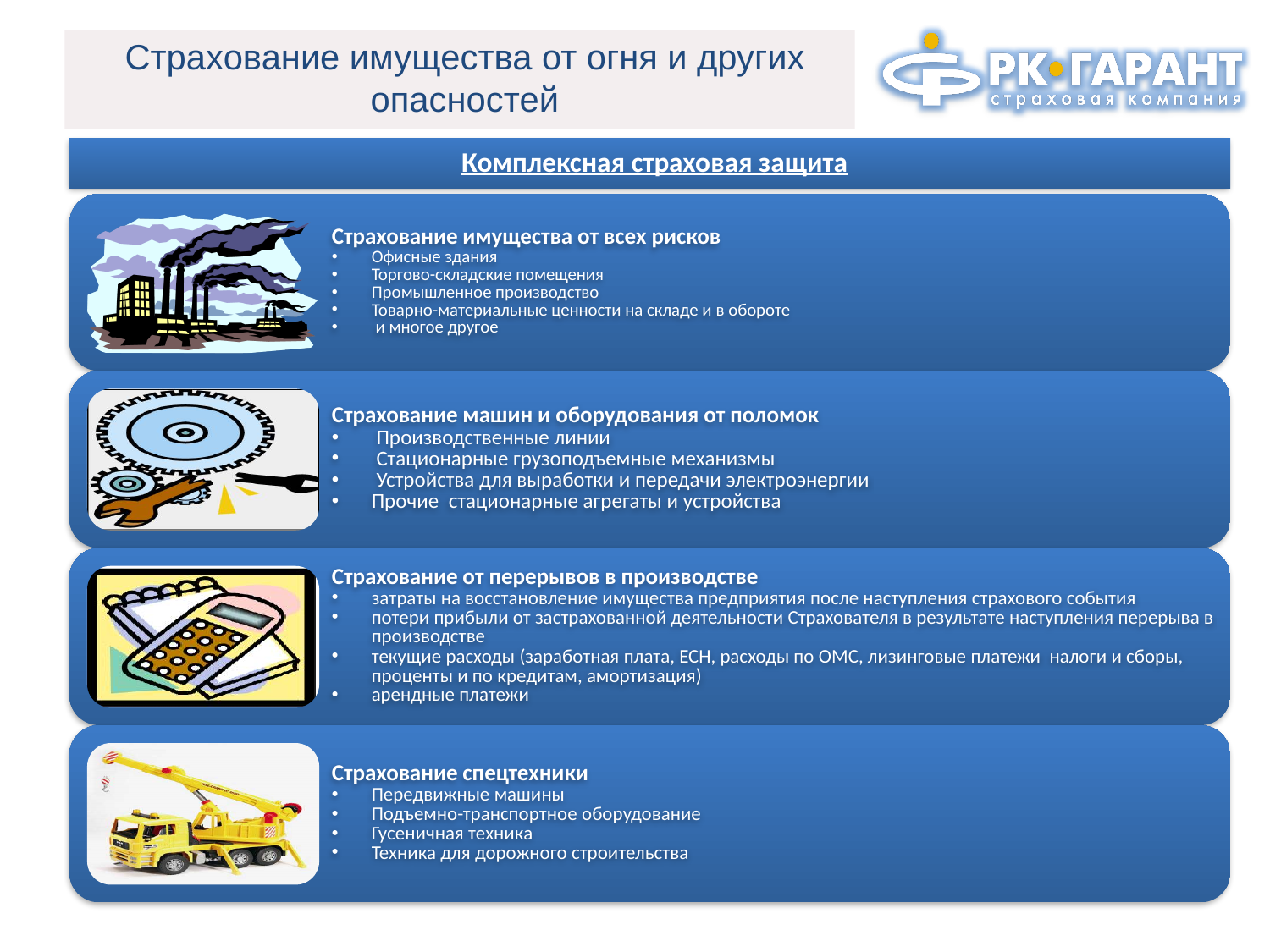

Страхование имущества от огня и других опасностей
Комплексная страховая защита
Страхование имущества от всех рисков
Офисные здания
Товарно-материальные ценности на складе и в обороте
Страхование машин и оборудования от поломок
 Производственные линии
 Стационарные грузоподъемные механизмы
Страхование от перерывов в производстве
Торгово-складские помещения
Промышленное производство
 и многое другое
текущие расходы (заработная плата, ЕСН, расходы по ОМС, лизинговые платежи  налоги и сборы, проценты и по кредитам, амортизация)
потери прибыли от застрахованной деятельности Страхователя в результате наступления перерыва в производстве
затраты на восстановление имущества предприятия после наступления страхового события
Страхование спецтехники
арендные платежи
 Устройства для выработки и передачи электроэнергии
Прочие  стационарные агрегаты и устройства
Передвижные машины
Подъемно-транспортное оборудование
Гусеничная техника
Техника для дорожного строительства